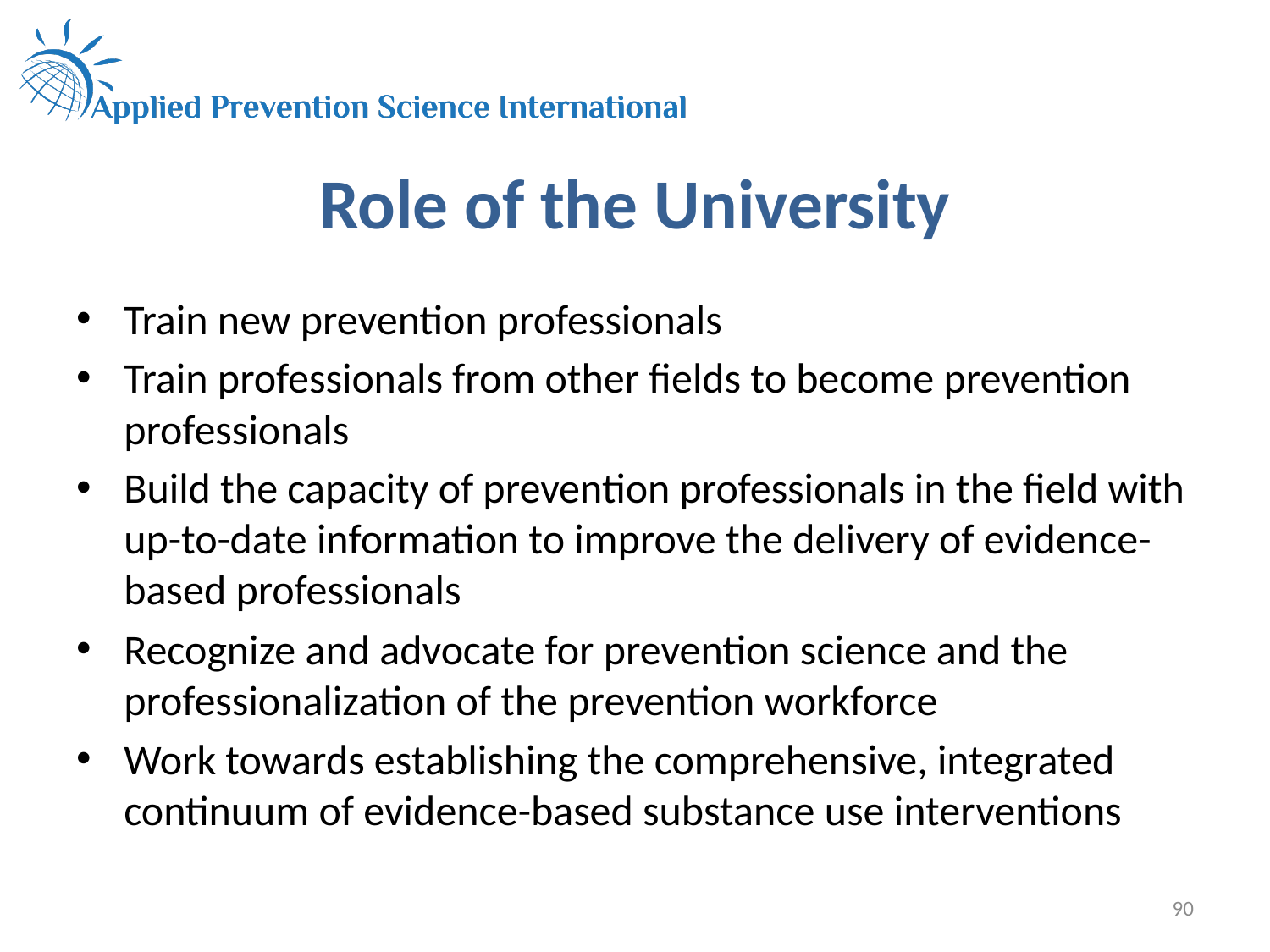

# Role of the University
Train new prevention professionals
Train professionals from other fields to become prevention professionals
Build the capacity of prevention professionals in the field with up-to-date information to improve the delivery of evidence-based professionals
Recognize and advocate for prevention science and the professionalization of the prevention workforce
Work towards establishing the comprehensive, integrated continuum of evidence-based substance use interventions
90